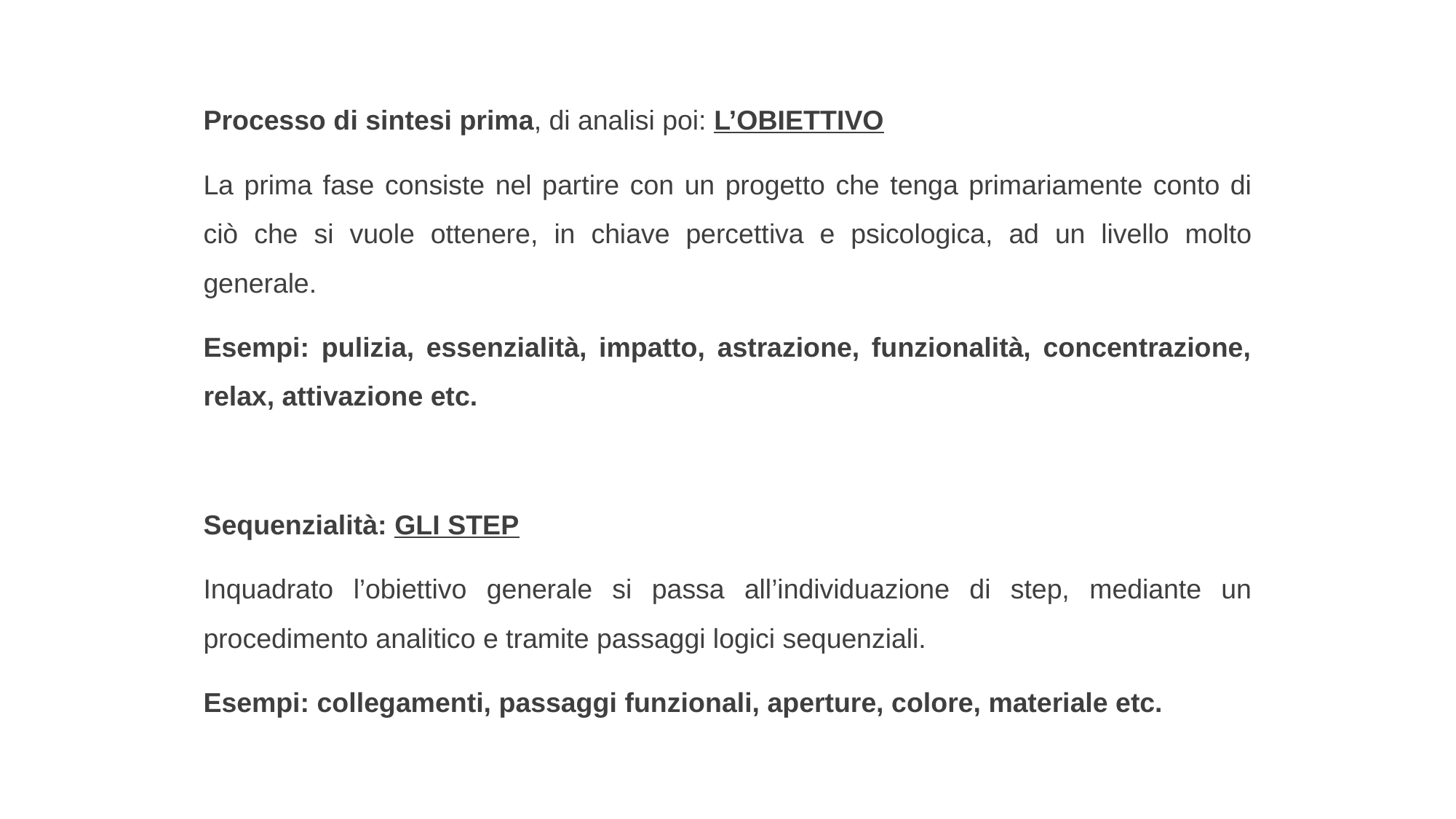

Processo di sintesi prima, di analisi poi: L’OBIETTIVO
La prima fase consiste nel partire con un progetto che tenga primariamente conto di ciò che si vuole ottenere, in chiave percettiva e psicologica, ad un livello molto generale.
Esempi: pulizia, essenzialità, impatto, astrazione, funzionalità, concentrazione, relax, attivazione etc.

Sequenzialità: GLI STEP
Inquadrato l’obiettivo generale si passa all’individuazione di step, mediante un procedimento analitico e tramite passaggi logici sequenziali.
Esempi: collegamenti, passaggi funzionali, aperture, colore, materiale etc.